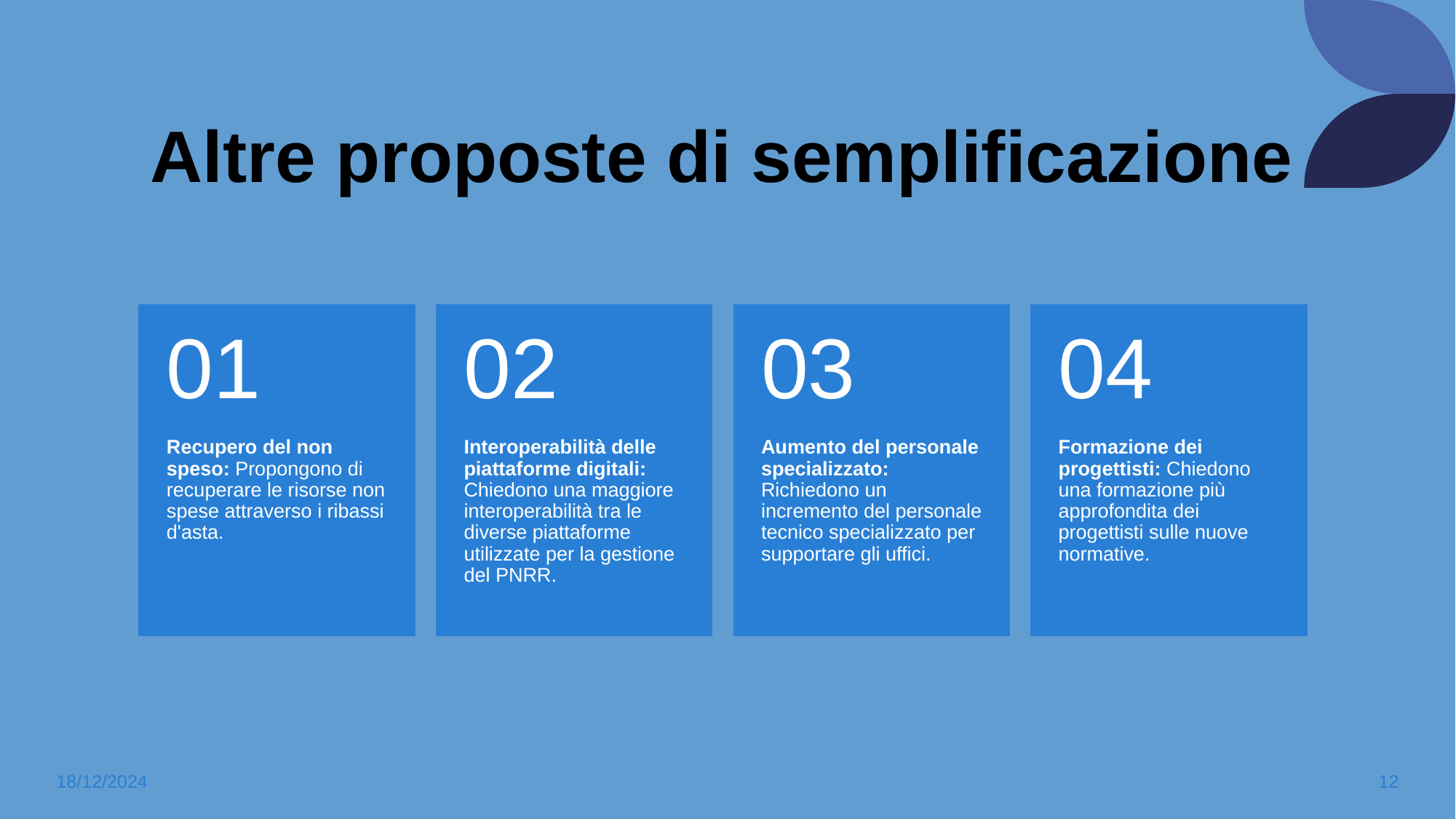

# Altre proposte di semplificazione
Recupero del non speso: Propongono di recuperare le risorse non spese attraverso i ribassi d'asta.
01
Interoperabilità delle piattaforme digitali: Chiedono una maggiore interoperabilità tra le diverse piattaforme utilizzate per la gestione del PNRR.
02
Aumento del personale specializzato: Richiedono un incremento del personale tecnico specializzato per supportare gli uffici.
03
Formazione dei progettisti: Chiedono una formazione più approfondita dei progettisti sulle nuove normative.
04
18/12/2024

12